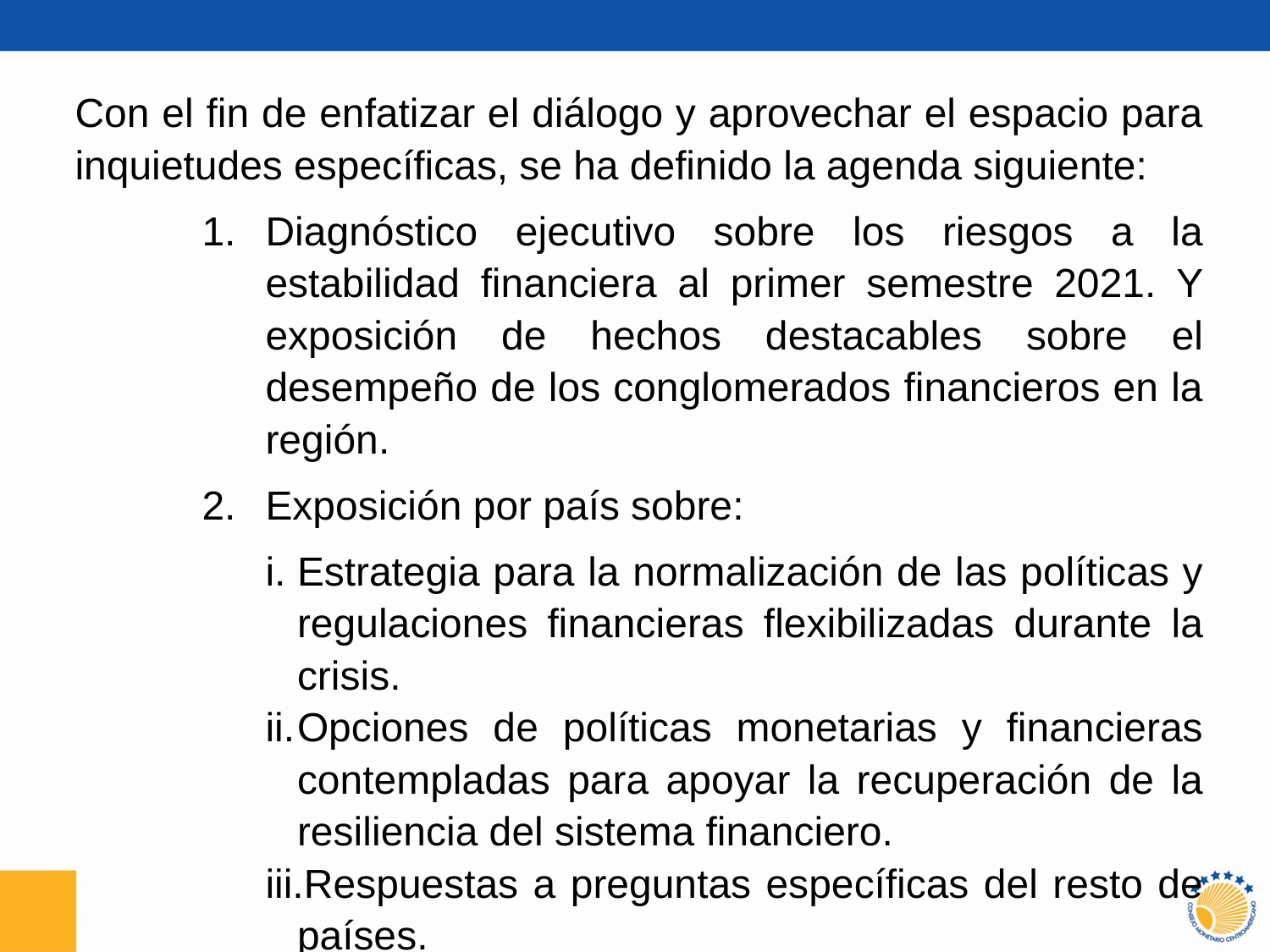

Con el fin de enfatizar el diálogo y aprovechar el espacio para inquietudes específicas, se ha definido la agenda siguiente:
Diagnóstico ejecutivo sobre los riesgos a la estabilidad financiera al primer semestre 2021. Y exposición de hechos destacables sobre el desempeño de los conglomerados financieros en la región.
Exposición por país sobre:
Estrategia para la normalización de las políticas y regulaciones financieras flexibilizadas durante la crisis.
Opciones de políticas monetarias y financieras contempladas para apoyar la recuperación de la resiliencia del sistema financiero.
Respuestas a preguntas específicas del resto de países.